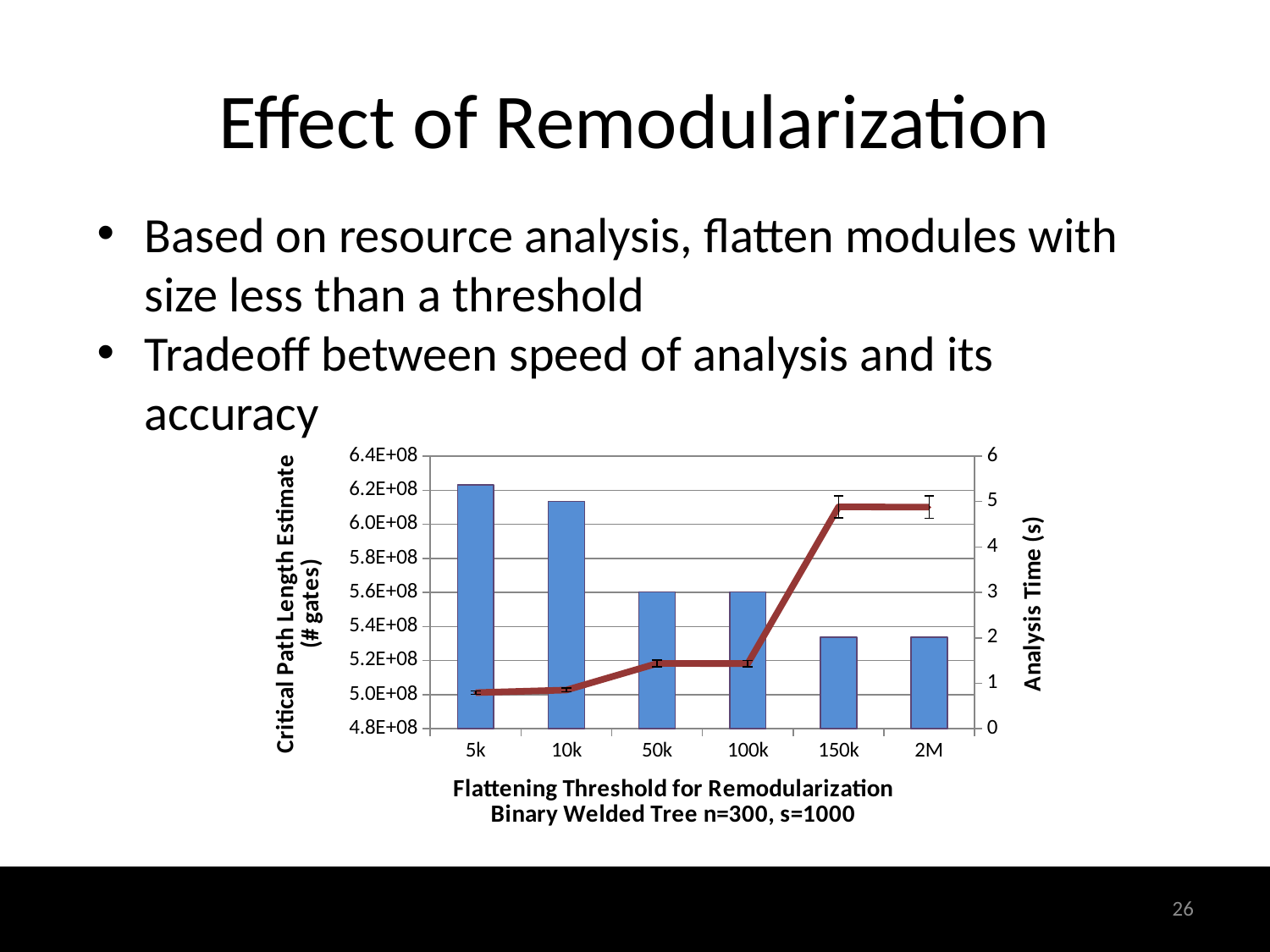

# Effect of Remodularization
Based on resource analysis, flatten modules with size less than a threshold
Tradeoff between speed of analysis and its accuracy

### Chart

| Category | Critical Time Estimate | Analysis Time |
|---|---|---|
| 5k | 623068002.0 | 0.794333333333333 |
| 10k | 613492002.0 | 0.851833333333333 |
| 50k | 560400002.0 | 1.435166666666666 |
| 100k | 560368002.0 | 1.433833333333333 |
| 150k | 533604002.0 | 4.882 |
| 2M | 533604002.0 | 4.876833333333332 |
26